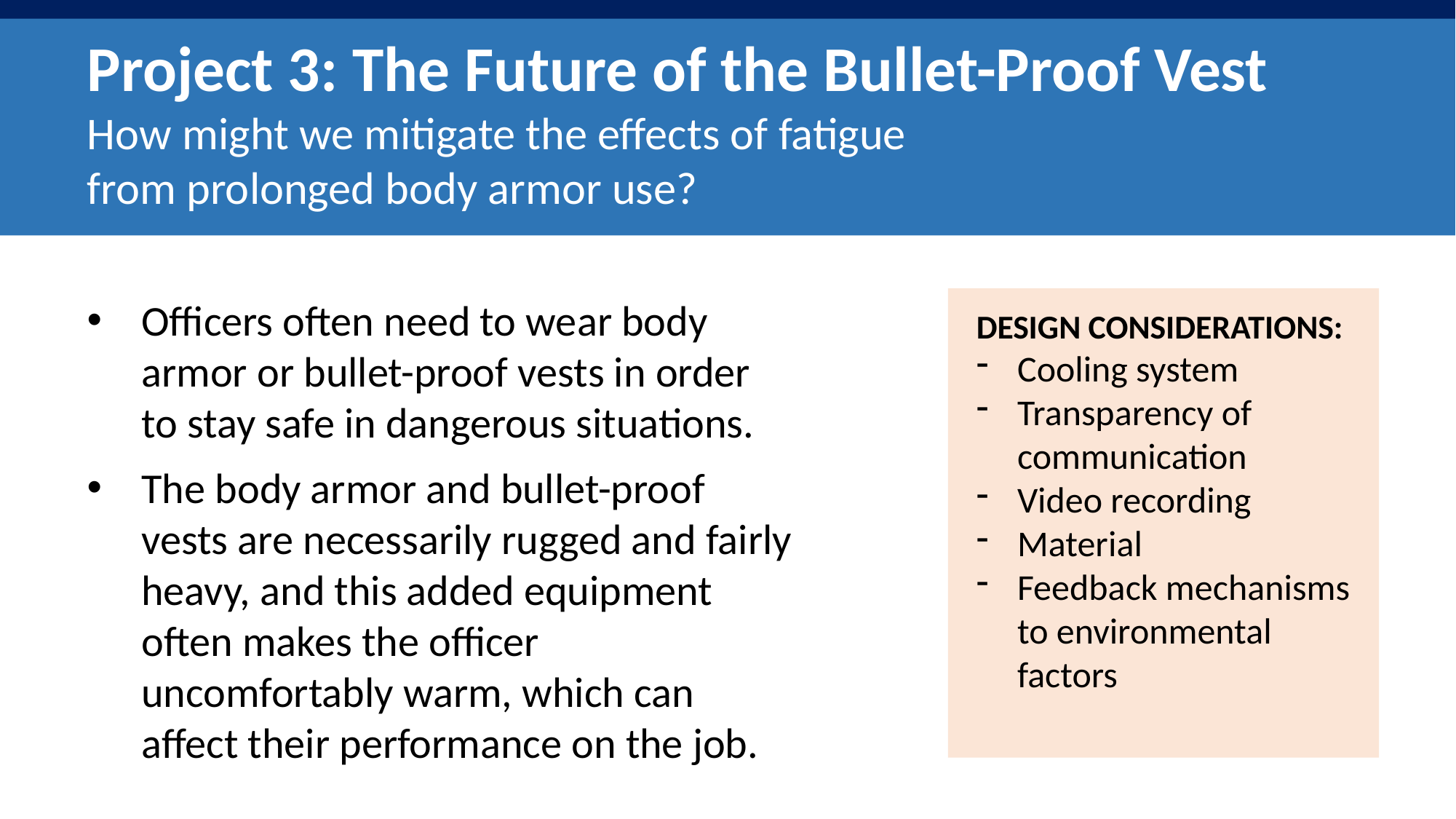

Project 3: The Future of the Bullet-Proof Vest
How might we mitigate the effects of fatigue
from prolonged body armor use?

Officers often need to wear body armor or bullet-proof vests in order to stay safe in dangerous situations.

The body armor and bullet-proof vests are necessarily rugged and fairly heavy, and this added equipment often makes the officer uncomfortably warm, which can affect their performance on the job.
DESIGN CONSIDERATIONS:
Cooling system
Transparency of communication
Video recording
Material
Feedback mechanisms to environmental factors